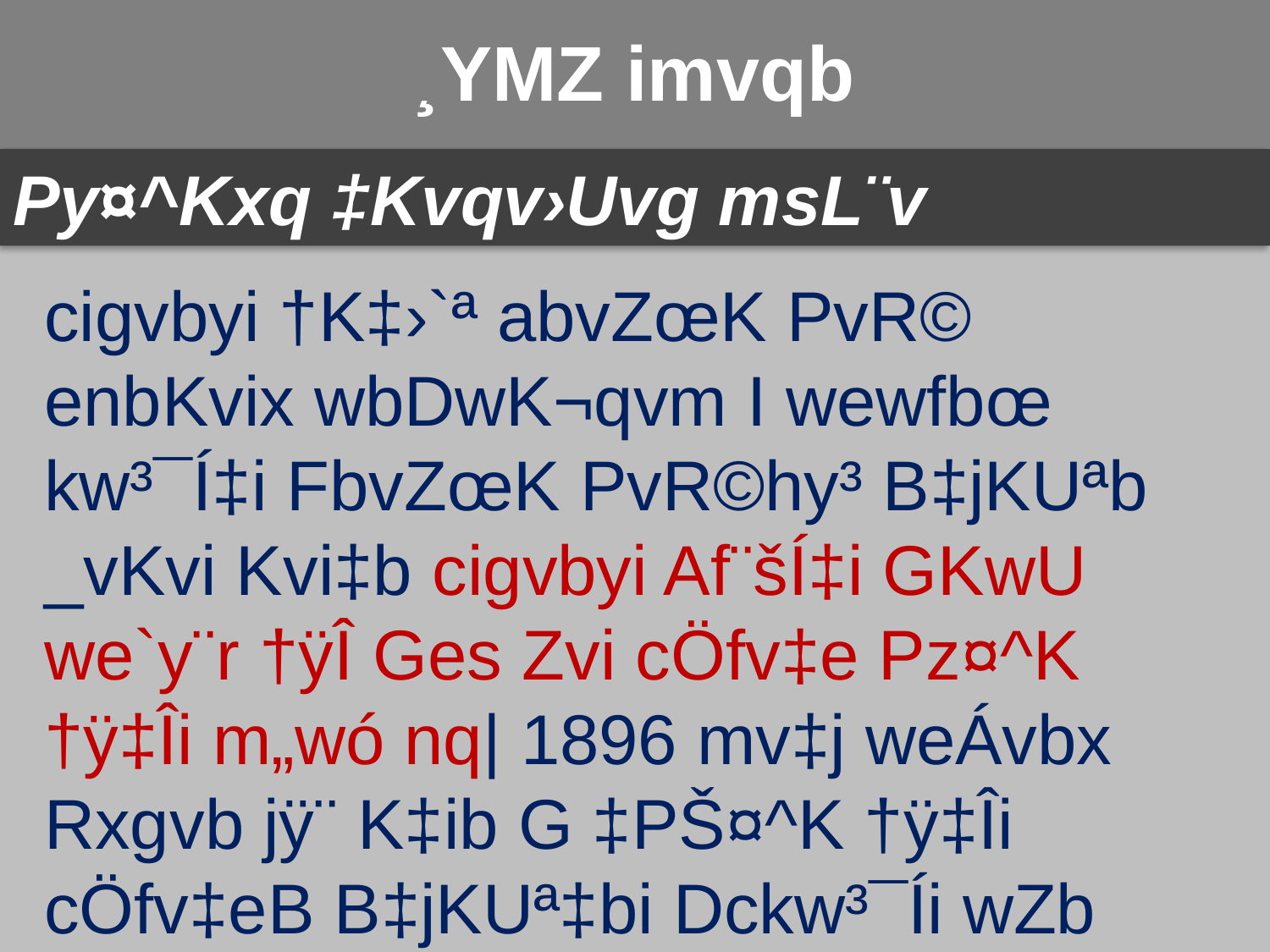

# ¸YMZ imvqb
Py¤^Kxq ‡Kvqv›Uvg msL¨v
cigvbyi †K‡›`ª abvZœK PvR© enbKvix wbDwK¬qvm I wewfbœ kw³¯Í‡i FbvZœK PvR©hy³ B‡jKUªb _vKvi Kvi‡b cigvbyi Af¨šÍ‡i GKwU we`y¨r †ÿÎ Ges Zvi cÖfv‡e Pz¤^K †ÿ‡Îi m„wó nq| 1896 mv‡j weÁvbx Rxgvb jÿ¨ K‡ib G ‡PŠ¤^K †ÿ‡Îi cÖfv‡eB B‡jKUª‡bi Dckw³¯Íi wZb w`‡K web¨¯Í nq| Zvi G avibv n‡Z AiweUvj avibv Av‡m|